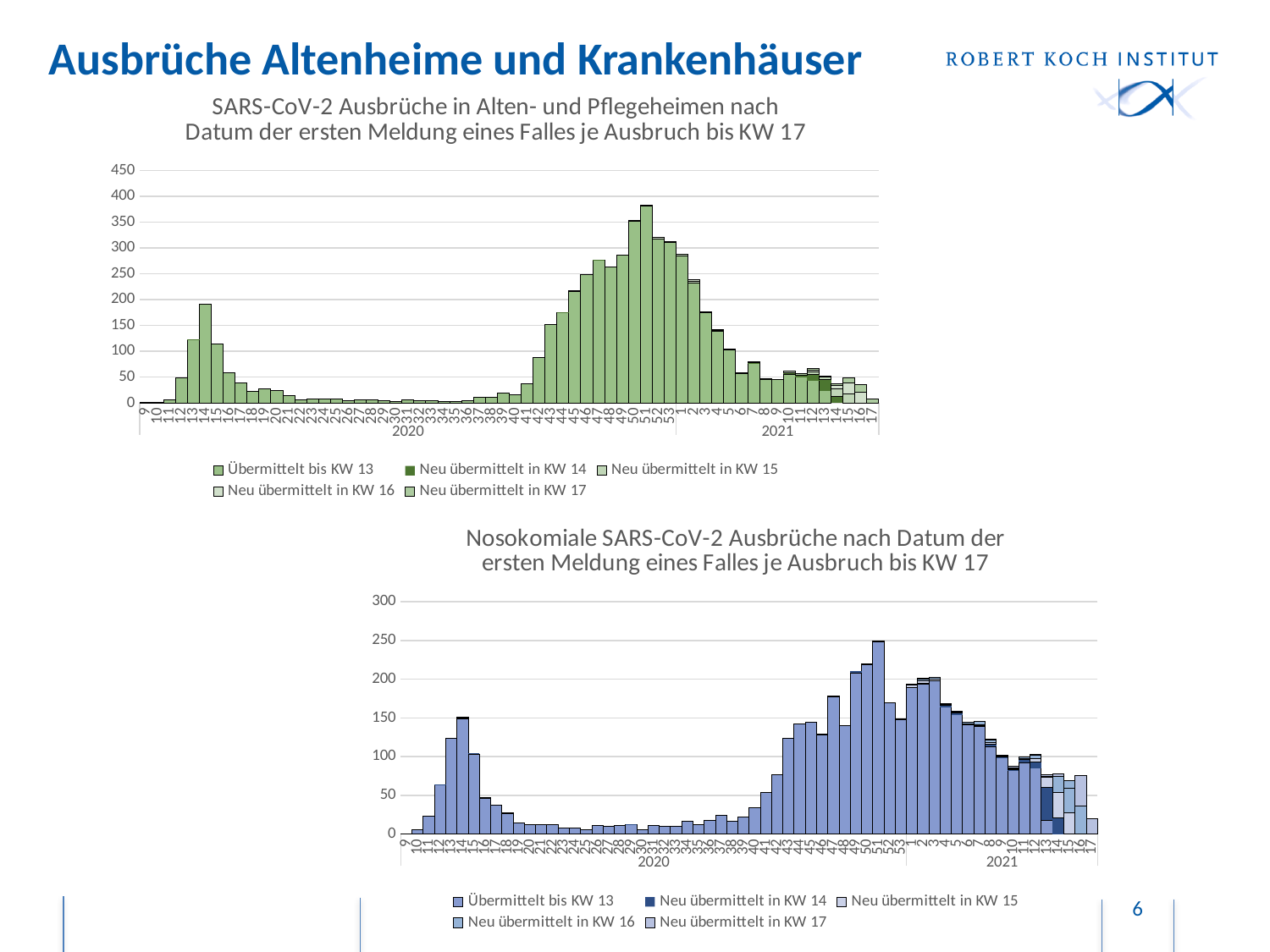

# Ausbrüche Altenheime und Krankenhäuser

[unsupported chart]

[unsupported chart]

6